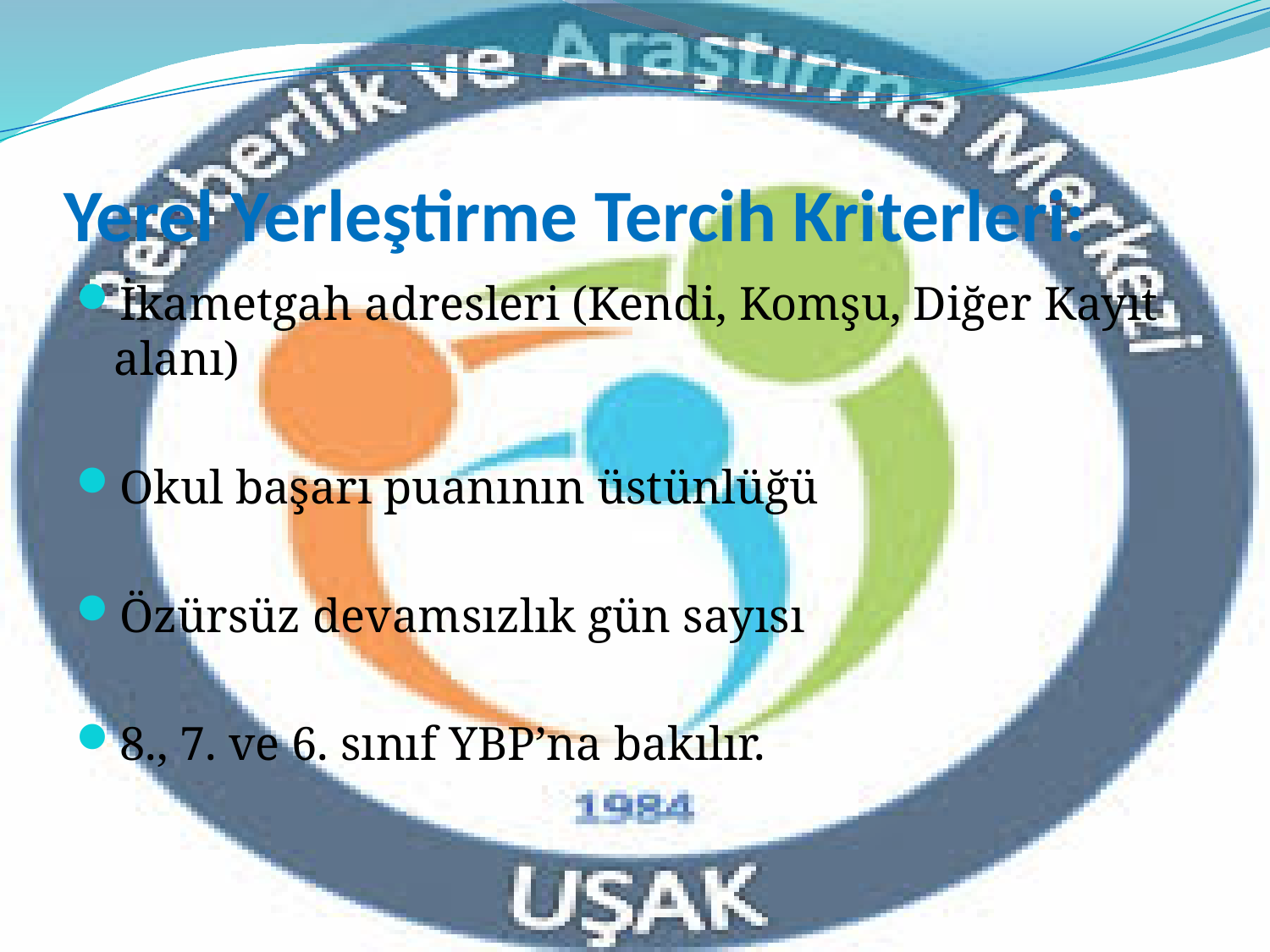

# Yerel Yerleştirme Tercih Kriterleri:
İkametgah adresleri (Kendi, Komşu, Diğer Kayıt alanı)

Okul başarı puanının üstünlüğü

Özürsüz devamsızlık gün sayısı

8., 7. ve 6. sınıf YBP’na bakılır.